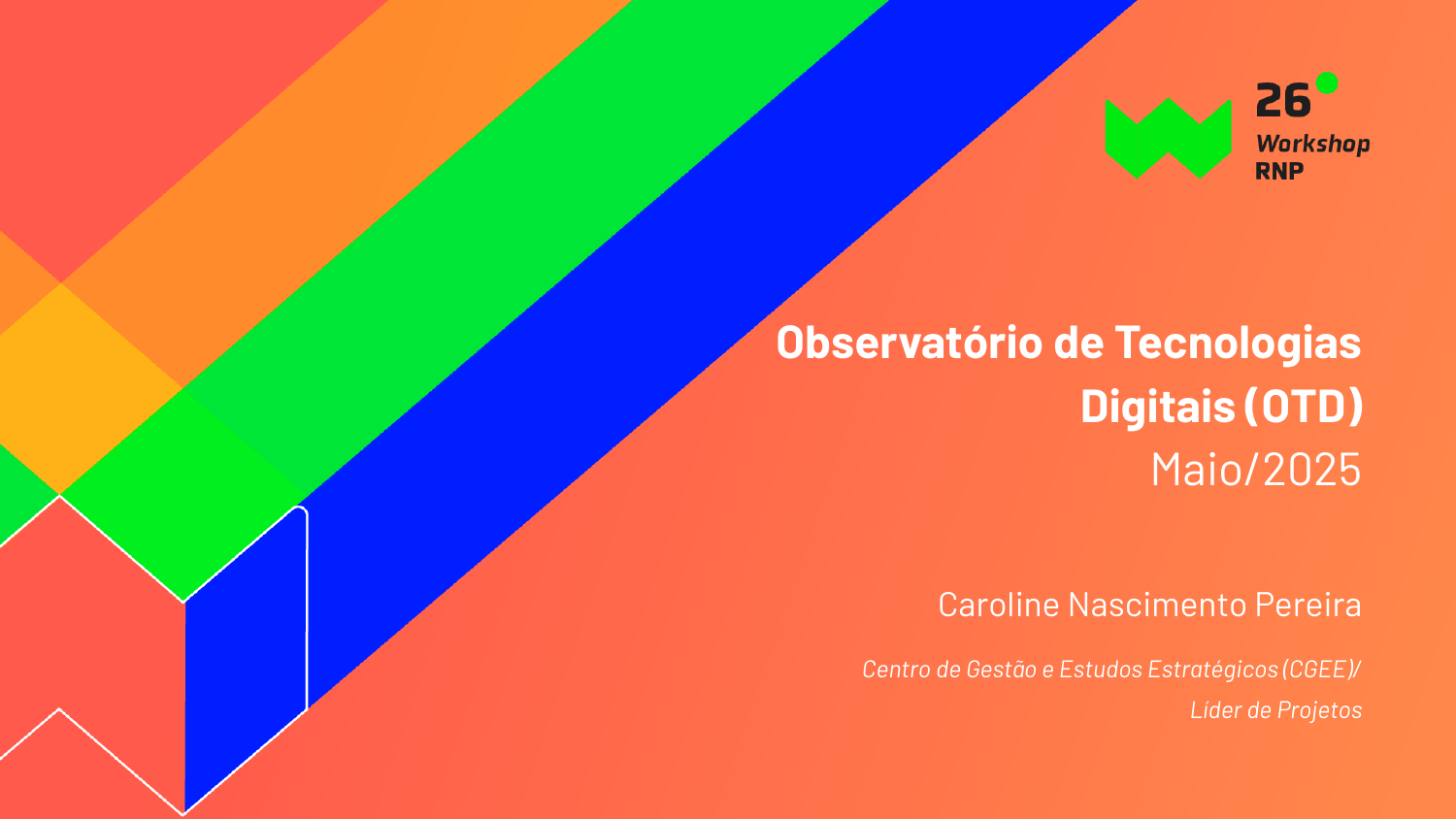

# Observatório de Tecnologias Digitais (OTD) Maio/2025
Caroline Nascimento Pereira
Centro de Gestão e Estudos Estratégicos (CGEE)/
Líder de Projetos